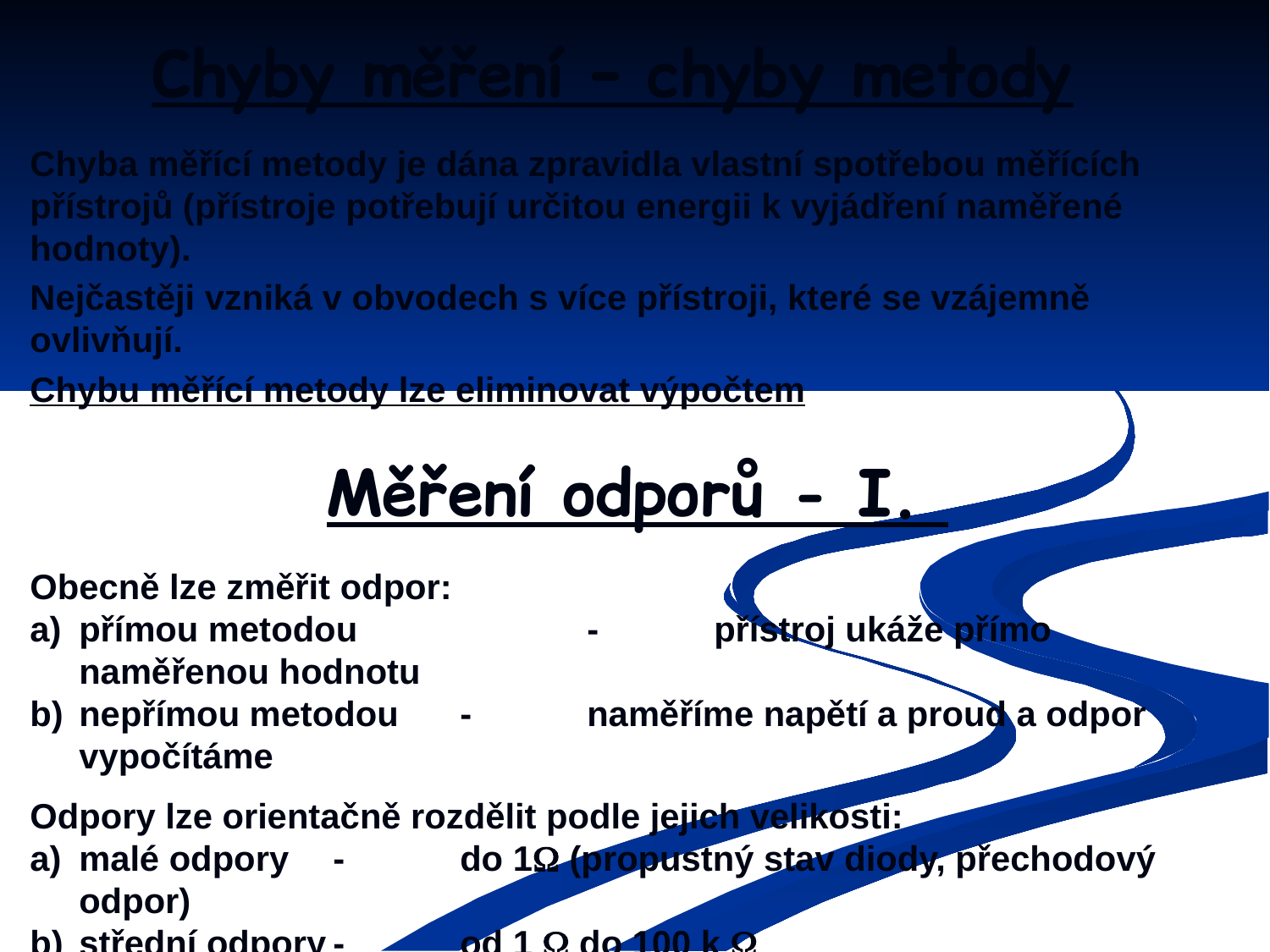

# Chyby měření – chyby metody
Chyba měřící metody je dána zpravidla vlastní spotřebou měřících přístrojů (přístroje potřebují určitou energii k vyjádření naměřené hodnoty).
Nejčastěji vzniká v obvodech s více přístroji, které se vzájemně ovlivňují.
Chybu měřící metody lze eliminovat výpočtem
Měření odporů - I.
Obecně lze změřit odpor:
a)	přímou metodou 		-	přístroj ukáže přímo naměřenou hodnotu
b)	nepřímou metodou	-	naměříme napětí a proud a odpor vypočítáme
Odpory lze orientačně rozdělit podle jejich velikosti:
a)	malé odpory	-	do 1Ω (propustný stav diody, přechodový odpor)
b)	střední odpory	-	od 1 Ω do 100 k Ω
c)	velké odpory	-	nad 100 kΩ (izolační odpor, závěrný stav diody)